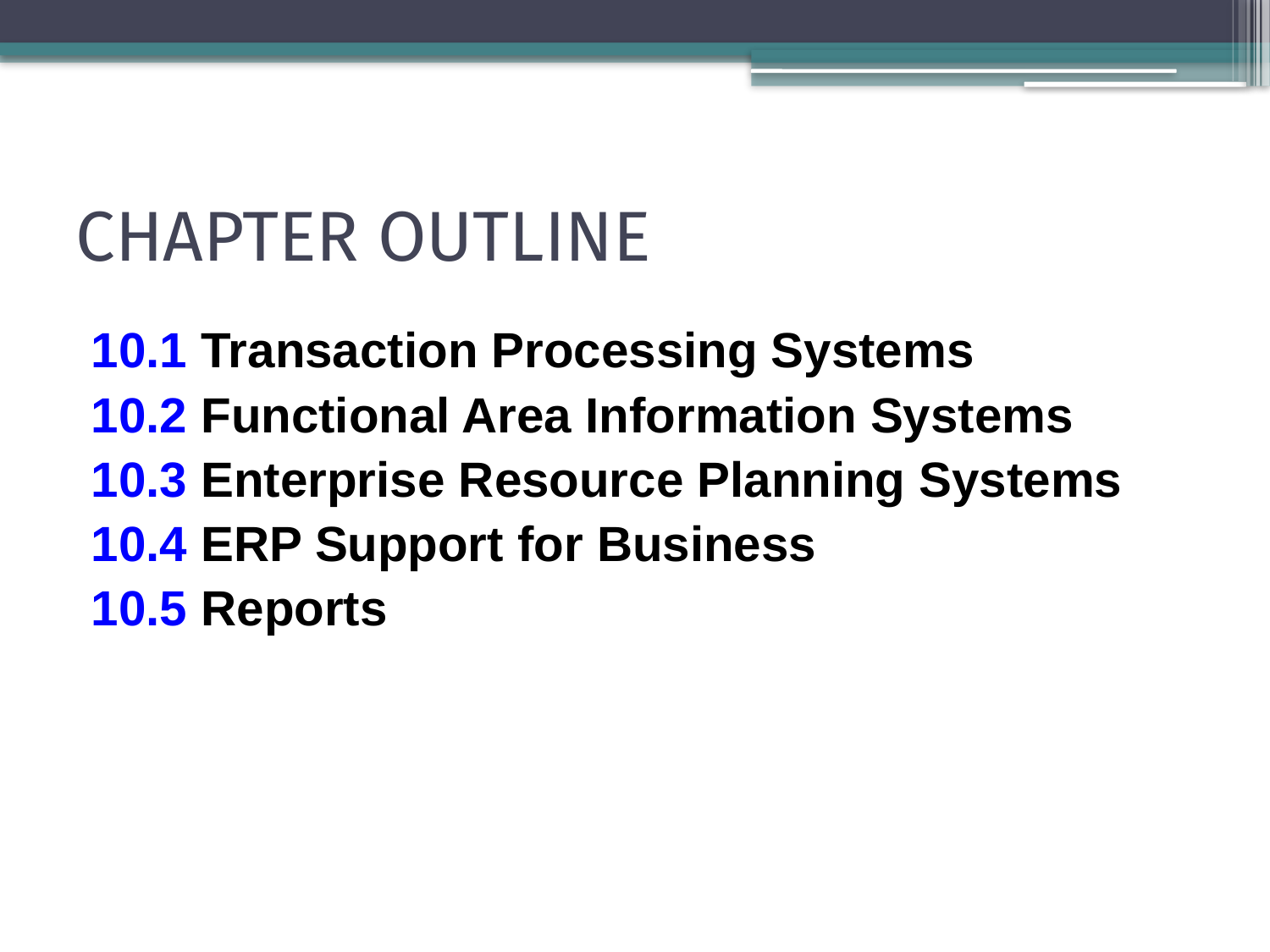

# CHAPTER OUTLINE
10.1 Transaction Processing Systems
10.2 Functional Area Information Systems
10.3 Enterprise Resource Planning Systems
10.4 ERP Support for Business
10.5 Reports